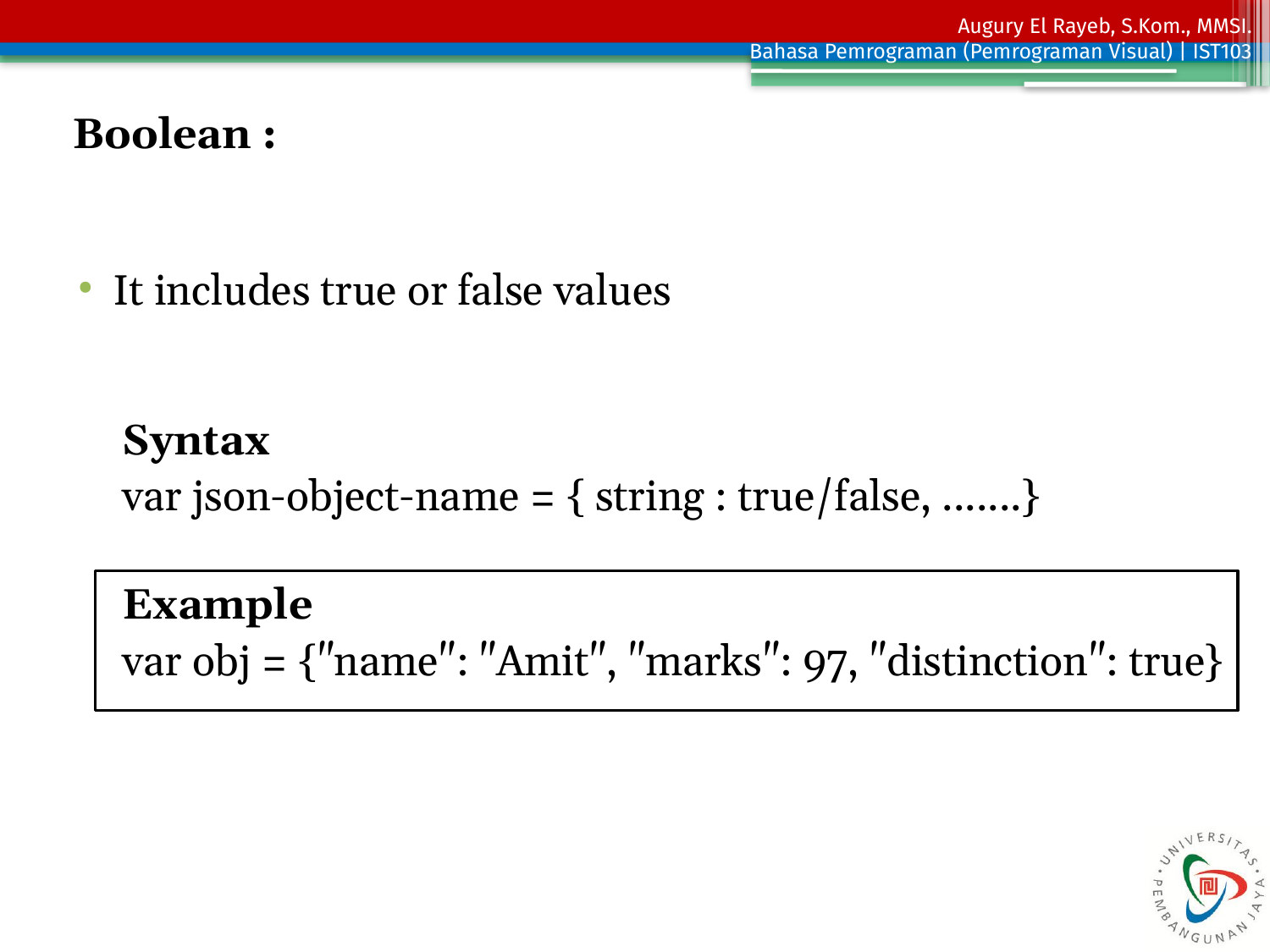

Boolean :
It includes true or false values
Syntax
var json-object-name = { string : true/false, .......}
Example
var obj = {"name": "Amit", "marks": 97, "distinction": true}